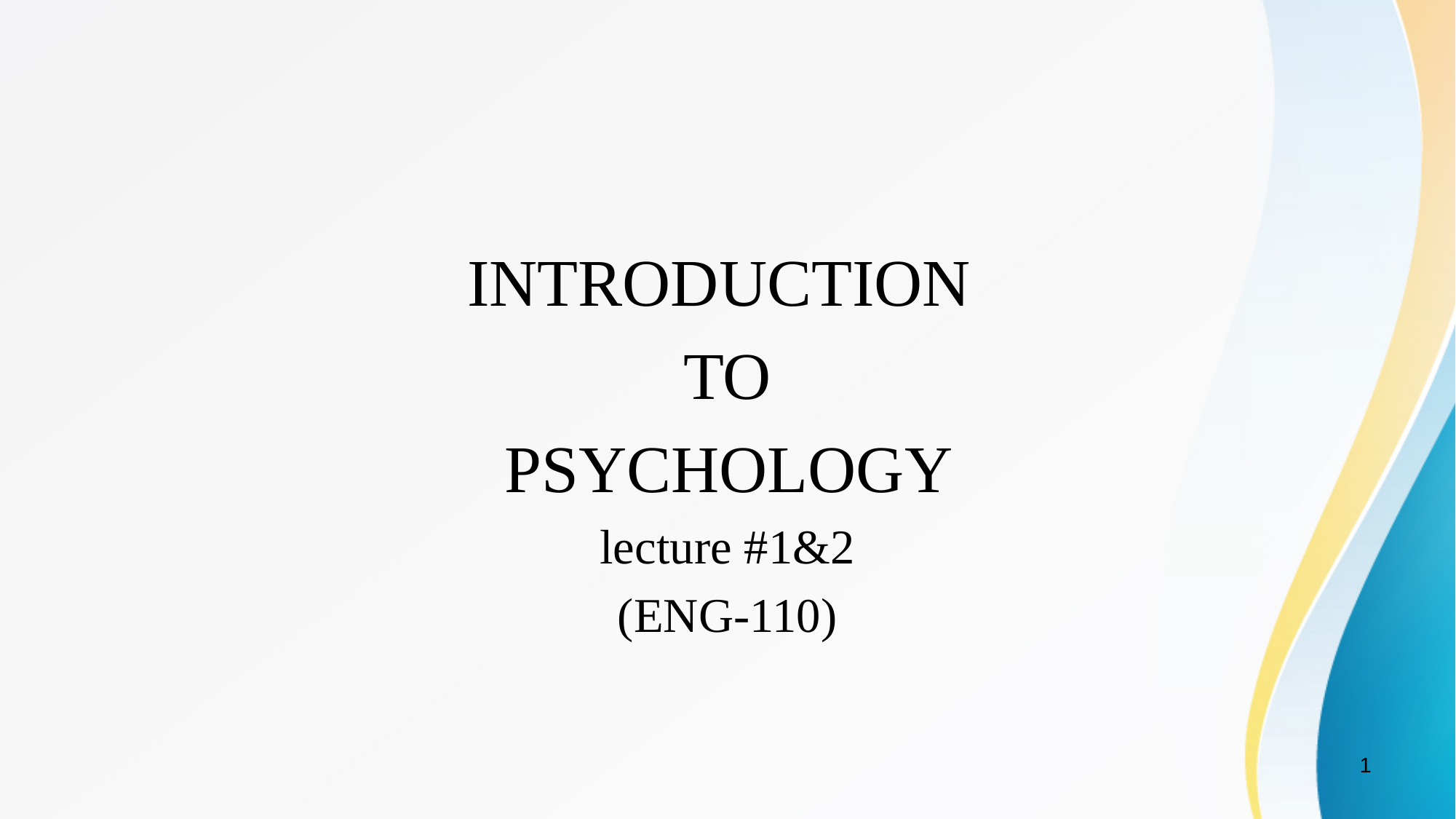

INTRODUCTION
TO
 PSYCHOLOGY
lecture #1&2
(ENG-110)
1